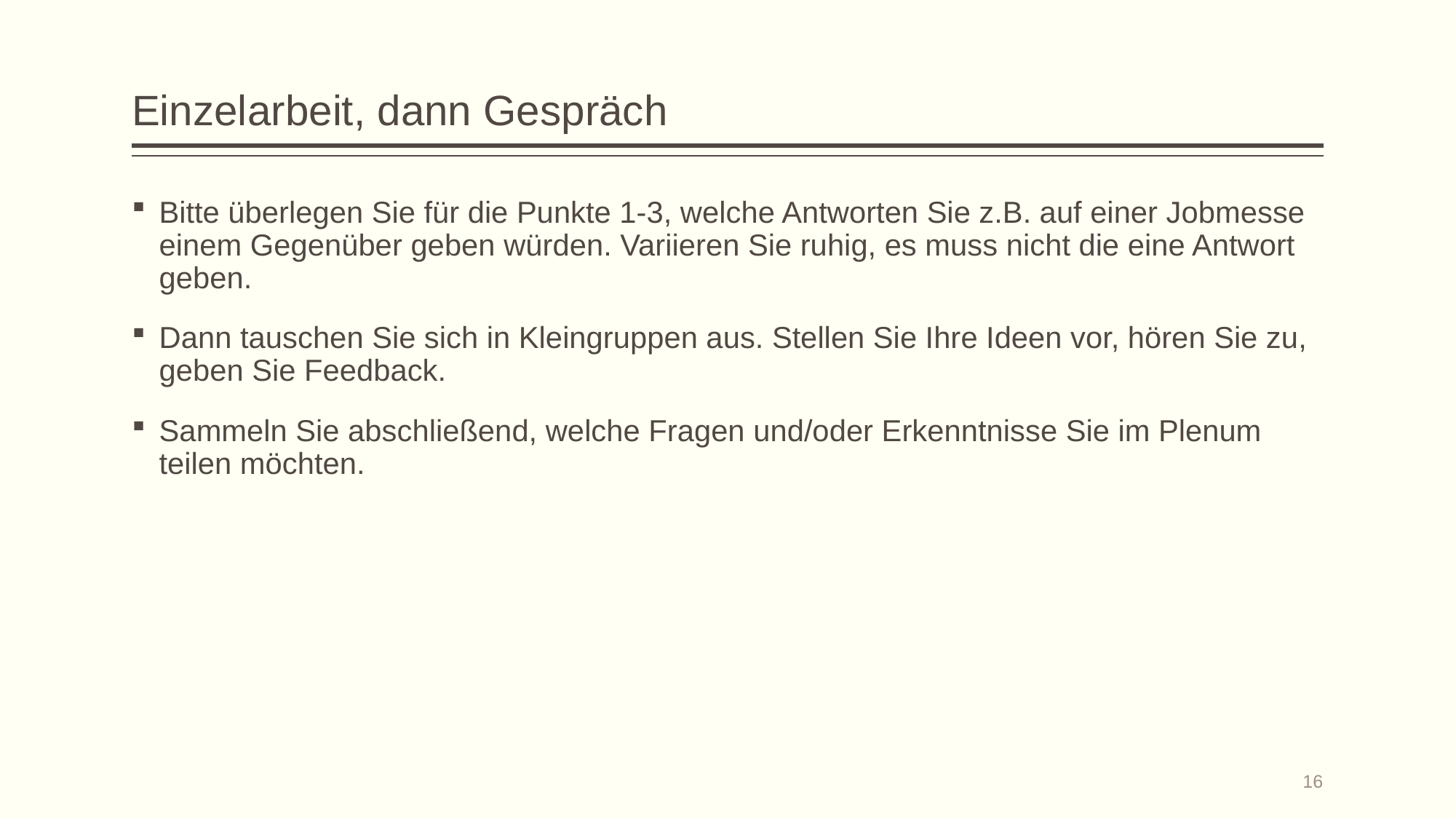

# Einzelarbeit, dann Gespräch
Bitte überlegen Sie für die Punkte 1-3, welche Antworten Sie z.B. auf einer Jobmesse einem Gegenüber geben würden. Variieren Sie ruhig, es muss nicht die eine Antwort geben.
Dann tauschen Sie sich in Kleingruppen aus. Stellen Sie Ihre Ideen vor, hören Sie zu, geben Sie Feedback.
Sammeln Sie abschließend, welche Fragen und/oder Erkenntnisse Sie im Plenum teilen möchten.
16